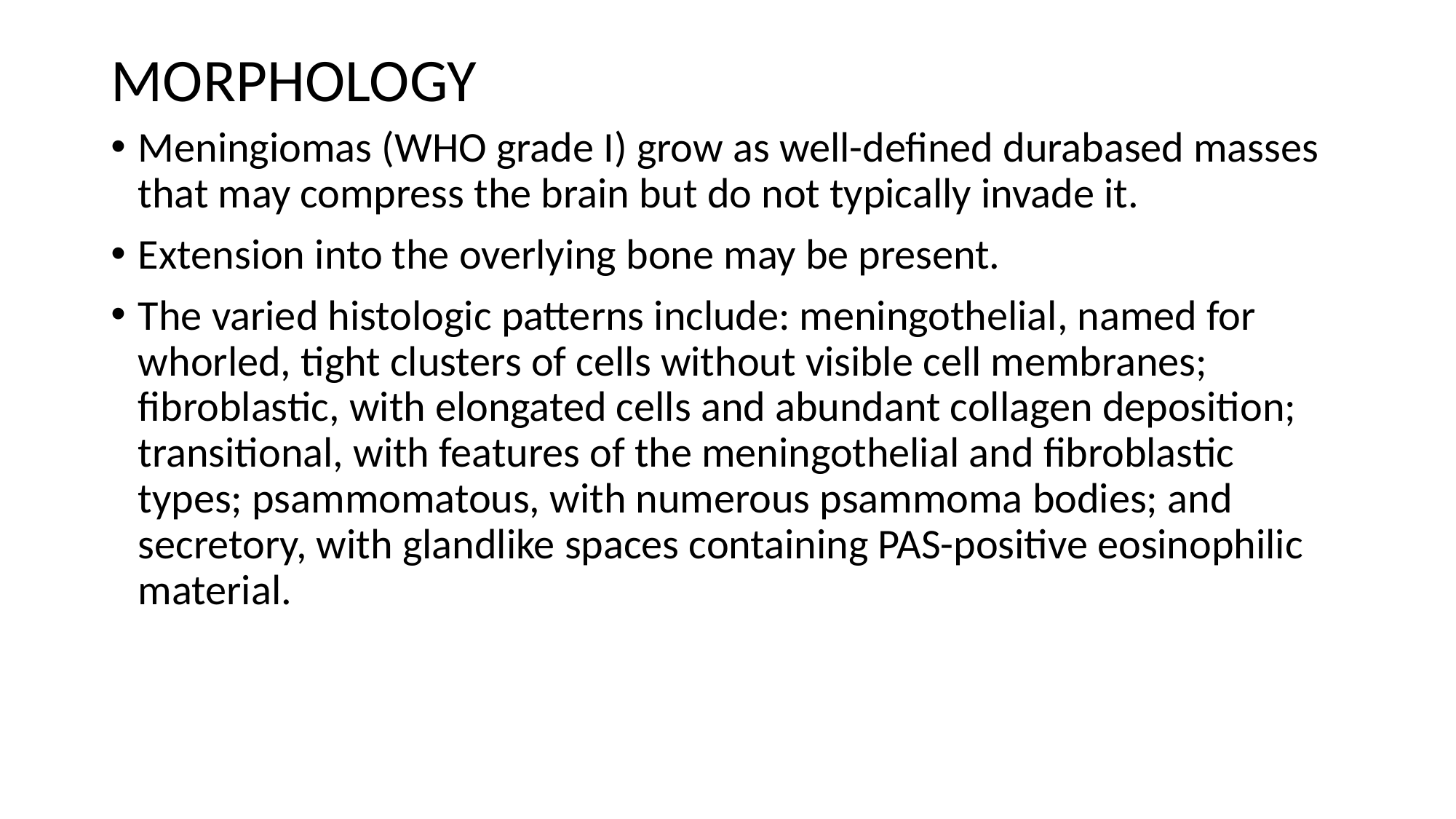

# MORPHOLOGY
Meningiomas (WHO grade I) grow as well-defined durabased masses that may compress the brain but do not typically invade it.
Extension into the overlying bone may be present.
The varied histologic patterns include: meningothelial, named for whorled, tight clusters of cells without visible cell membranes; fibroblastic, with elongated cells and abundant collagen deposition; transitional, with features of the meningothelial and fibroblastic types; psammomatous, with numerous psammoma bodies; and secretory, with glandlike spaces containing PAS-positive eosinophilic material.